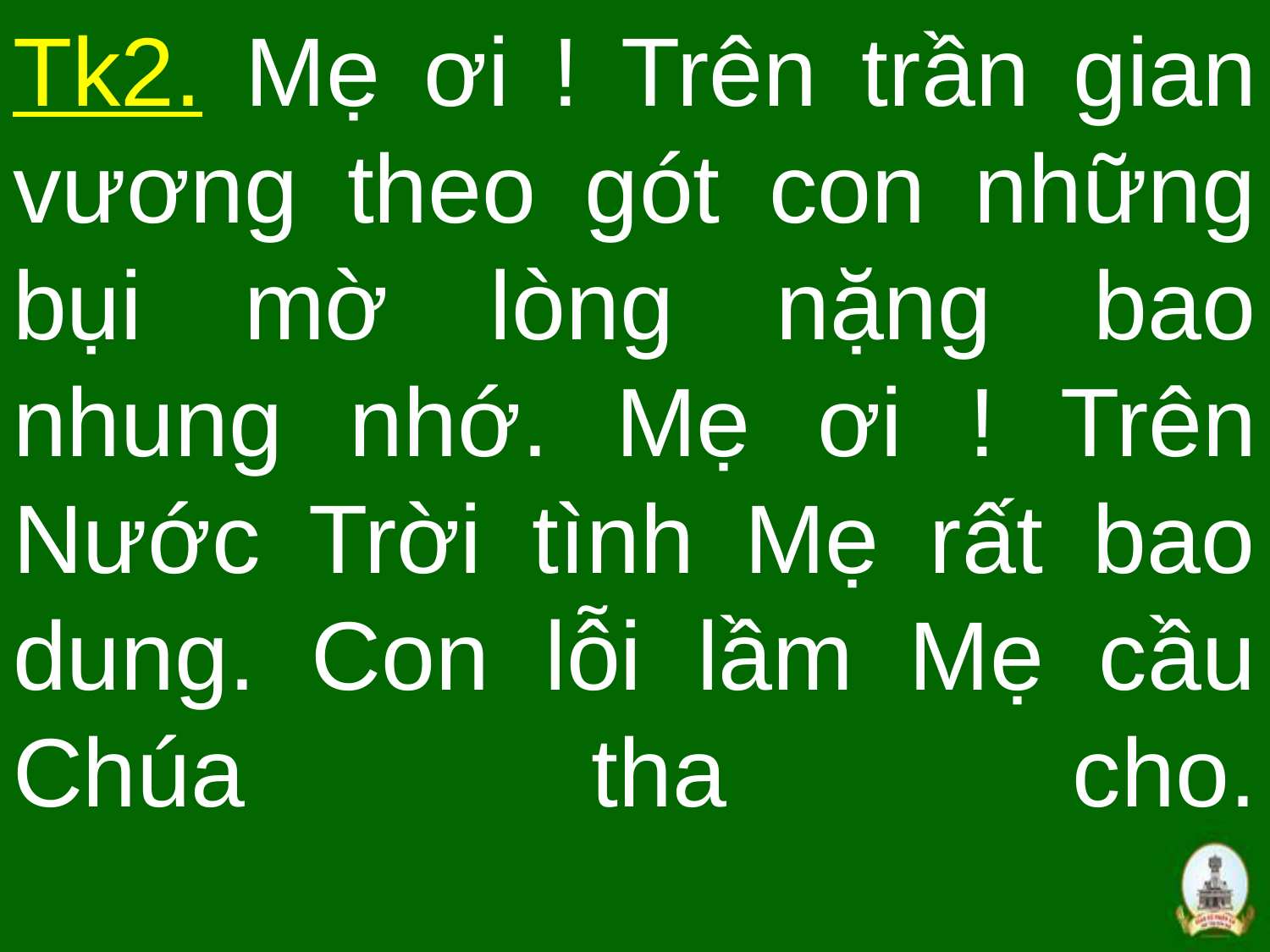

# Tk2. Mẹ ơi ! Trên trần gian vương theo gót con những bụi mờ lòng nặng bao nhung nhớ. Mẹ ơi ! Trên Nước Trời tình Mẹ rất bao dung. Con lỗi lầm Mẹ cầu Chúa tha cho.